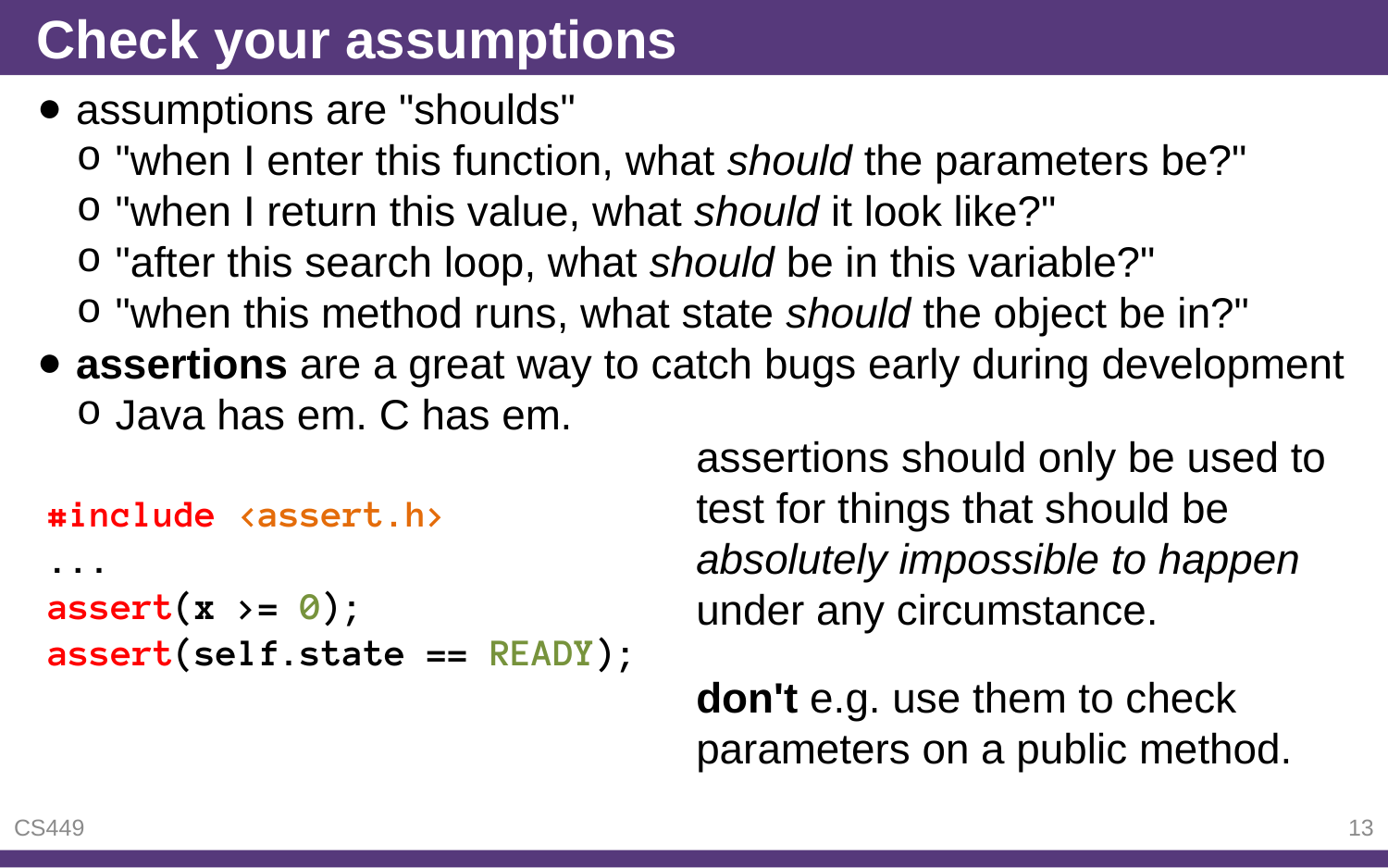

# Check your assumptions
assumptions are "shoulds"
"when I enter this function, what should the parameters be?"
"when I return this value, what should it look like?"
"after this search loop, what should be in this variable?"
"when this method runs, what state should the object be in?"
assertions are a great way to catch bugs early during development
Java has em. C has em.
assertions should only be used to test for things that should be absolutely impossible to happen under any circumstance.
#include <assert.h>
...
assert(x >= 0);
assert(self.state == READY);
don't e.g. use them to check parameters on a public method.
CS449
13